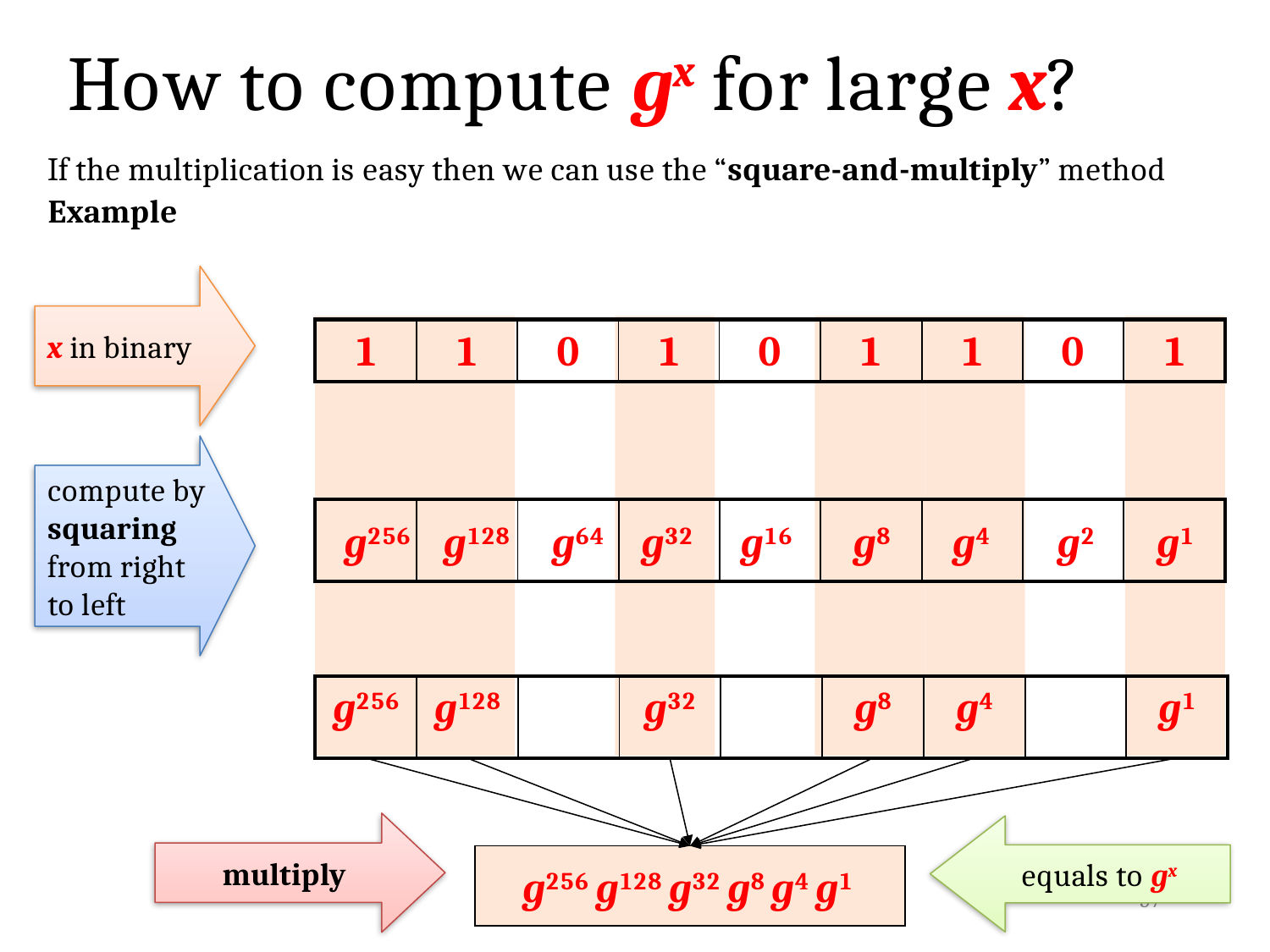

# How to compute gx for large x?
If the multiplication is easy then we can use the “square-and-multiply” method
Example

x in binary

| 1 | 1 | 0 | 1 | 0 | 1 | 1 | 0 | 1 |
| --- | --- | --- | --- | --- | --- | --- | --- | --- |
compute by
squaring
from right
to left
|  |  |  |  |  |  |  |  |  |
| --- | --- | --- | --- | --- | --- | --- | --- | --- |
g256
g128
g64
g32
g16
g8
g4
g2
g1
| g256 | g128 |  | g32 |  | g8 | g4 |  | g1 |
| --- | --- | --- | --- | --- | --- | --- | --- | --- |
multiply
equals to gx
g256 g128 g32 g8 g4 g1
57